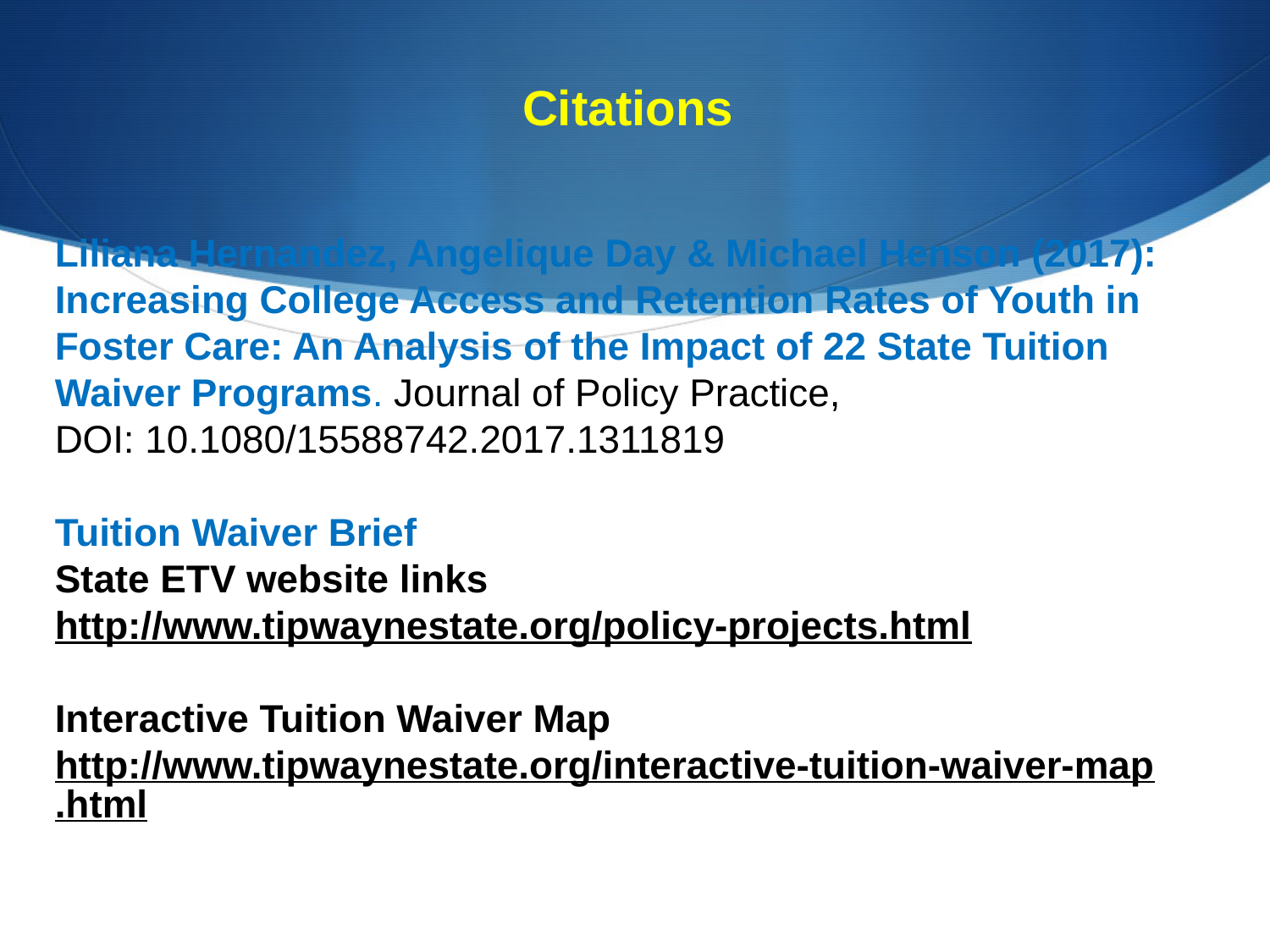

# Citations
Liliana Hernandez, Angelique Day & Michael Henson (2017): Increasing College Access and Retention Rates of Youth in Foster Care: An Analysis of the Impact of 22 State Tuition Waiver Programs. Journal of Policy Practice,
DOI: 10.1080/15588742.2017.1311819

Tuition Waiver Brief
State ETV website links
http://www.tipwaynestate.org/policy-projects.html

Interactive Tuition Waiver Map
http://www.tipwaynestate.org/interactive-tuition-waiver-map.html